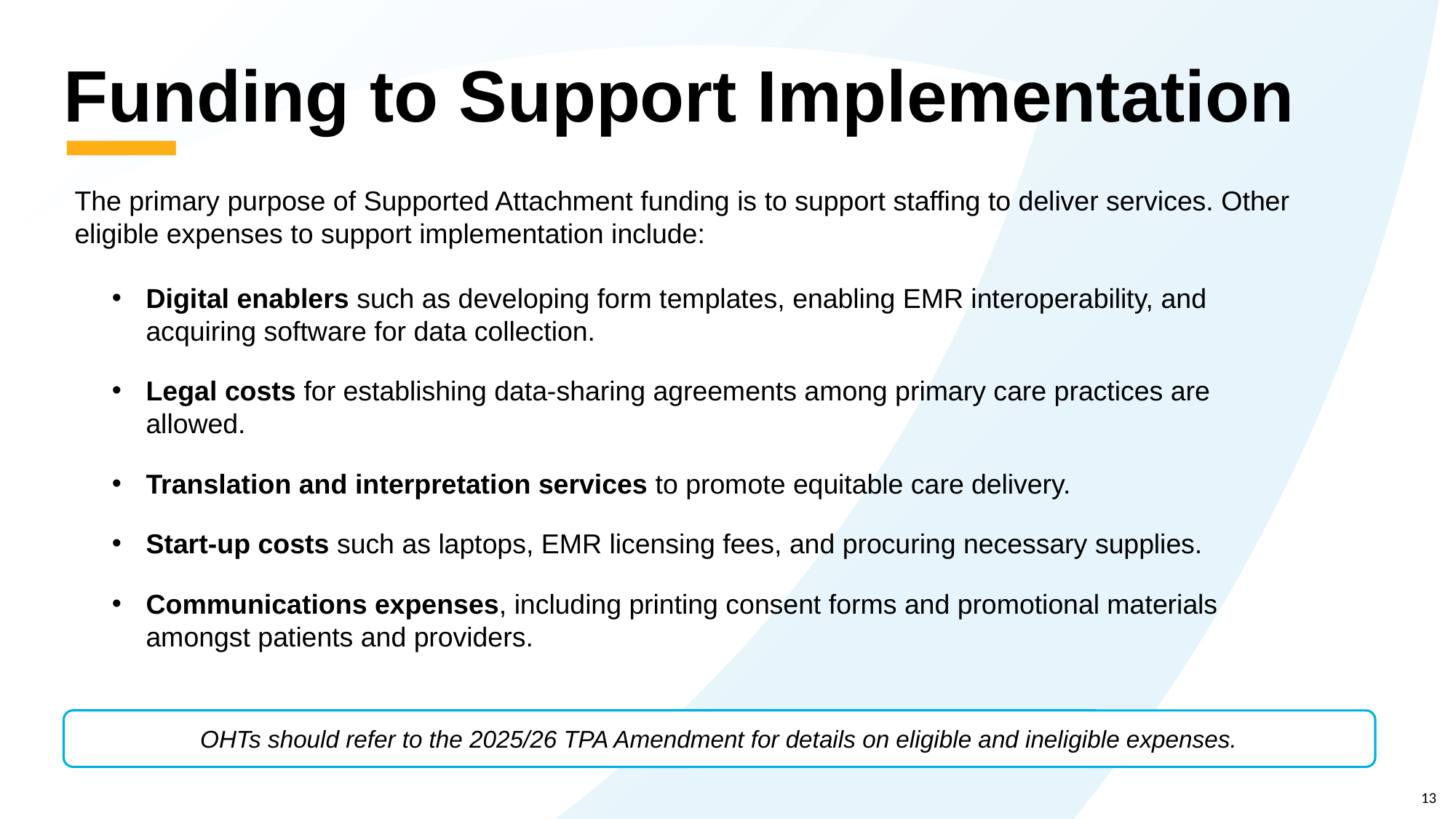

# Funding to Support Implementation
The primary purpose of Supported Attachment funding is to support staffing to deliver services. Other eligible expenses to support implementation include:
Digital enablers such as developing form templates, enabling EMR interoperability, and acquiring software for data collection.
Legal costs for establishing data-sharing agreements among primary care practices are allowed.
Translation and interpretation services to promote equitable care delivery.
Start-up costs such as laptops, EMR licensing fees, and procuring necessary supplies.
Communications expenses, including printing consent forms and promotional materials amongst patients and providers.
OHTs should refer to the 2025/26 TPA Amendment for details on eligible and ineligible expenses.